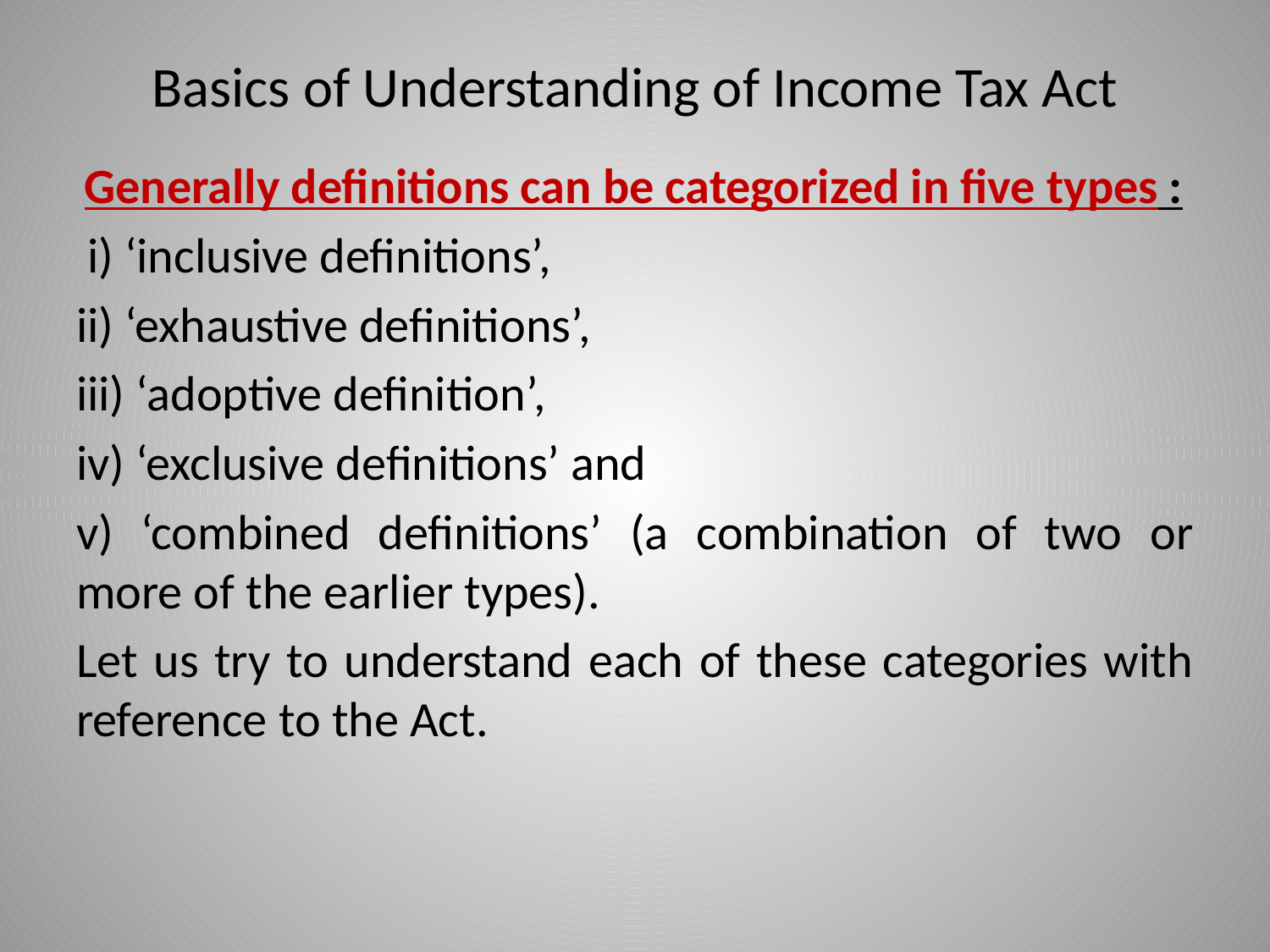

# Basics of Understanding of Income Tax Act
 Generally definitions can be categorized in five types :
 i) ‘inclusive definitions’,
ii) ‘exhaustive definitions’,
iii) ‘adoptive definition’,
iv) ‘exclusive definitions’ and
v) ‘combined definitions’ (a combination of two or more of the earlier types).
Let us try to understand each of these categories with reference to the Act.